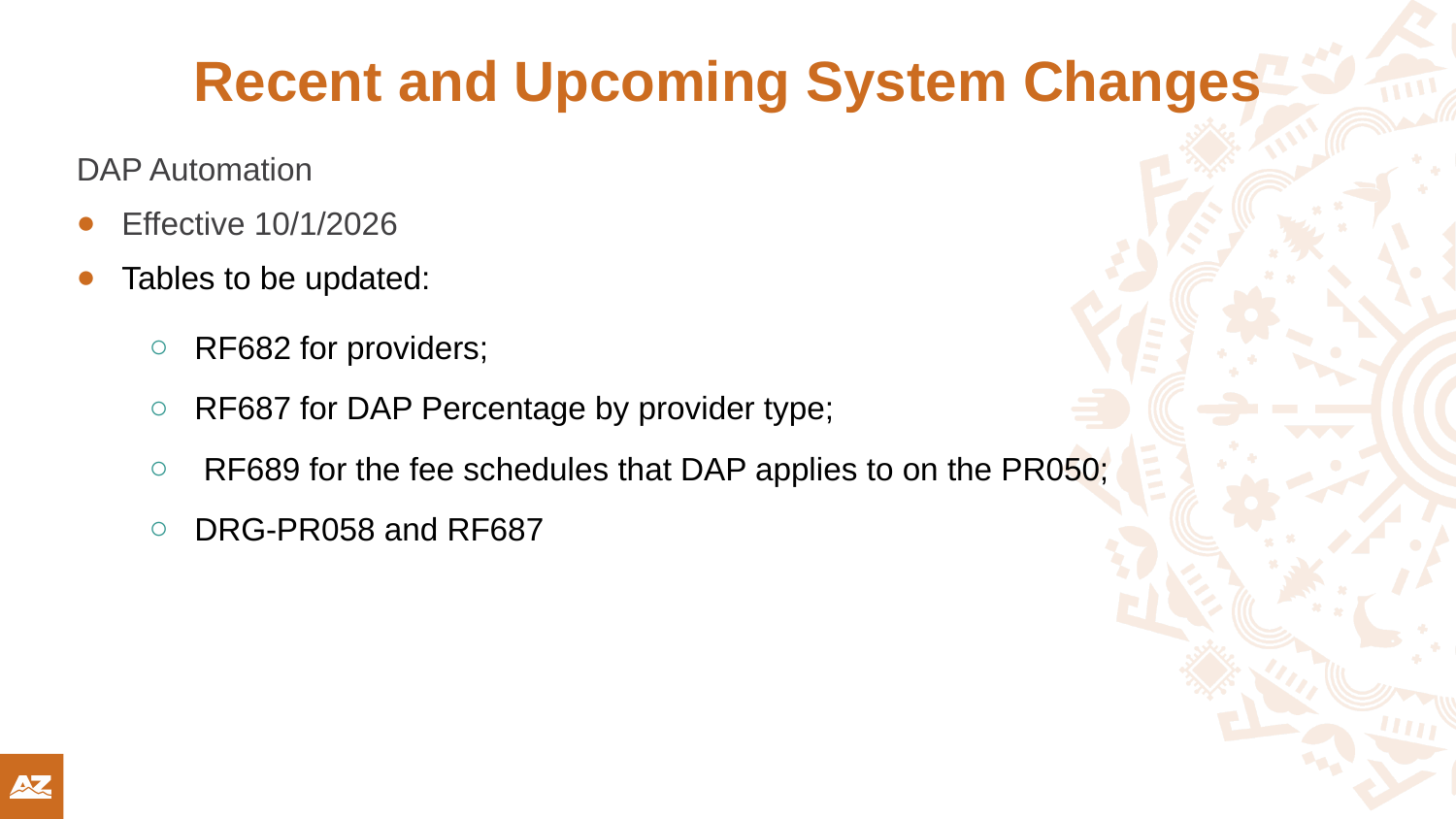

# Recent and Upcoming System Changes
DAP Automation
Effective 10/1/2026
Tables to be updated:
RF682 for providers;
RF687 for DAP Percentage by provider type;
 RF689 for the fee schedules that DAP applies to on the PR050;
DRG-PR058 and RF687